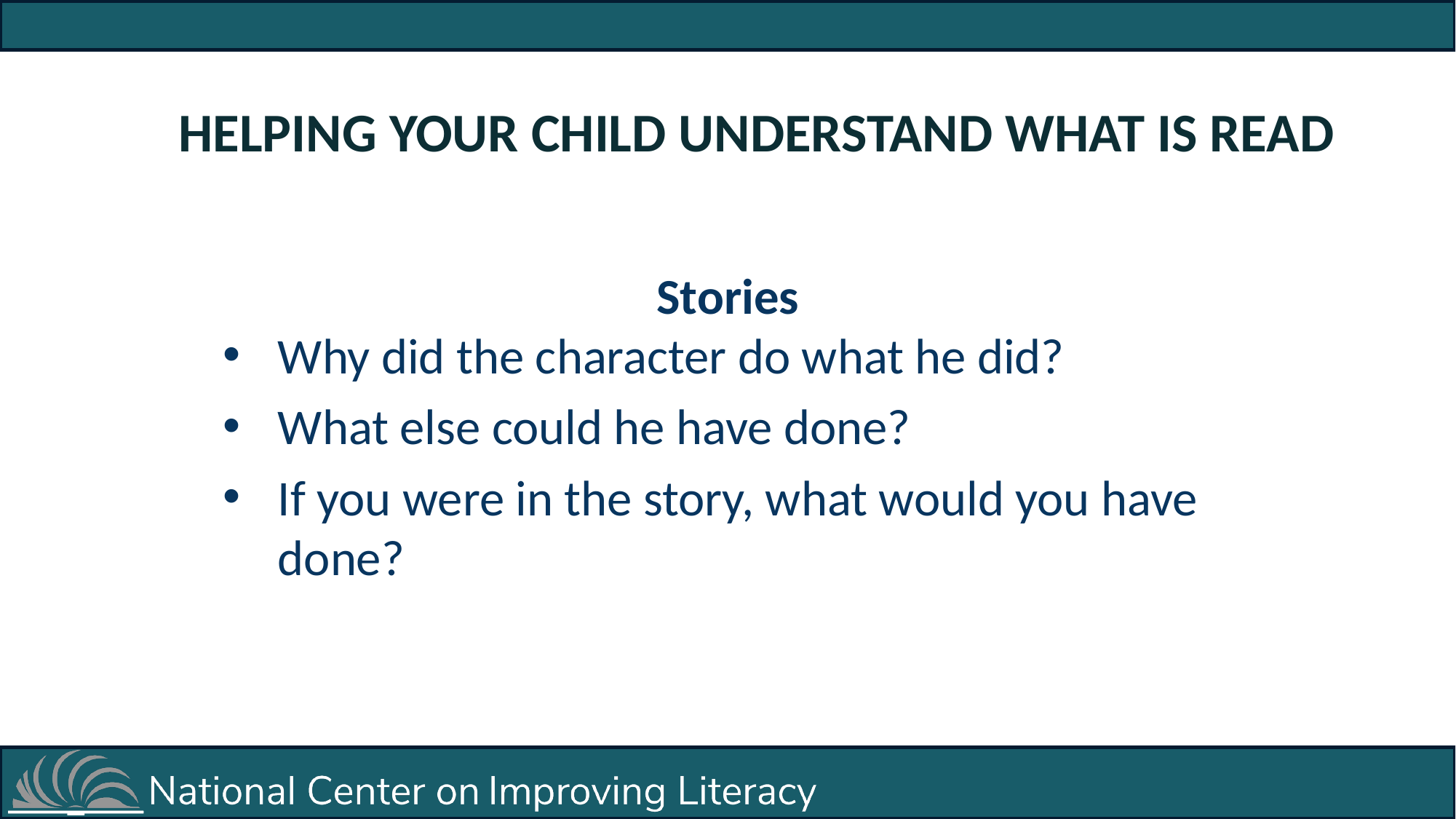

HELPING YOUR CHILD UNDERSTAND WHAT IS READ
Stories
Why did the character do what he did?

What else could he have done?

If you were in the story, what would you have done?